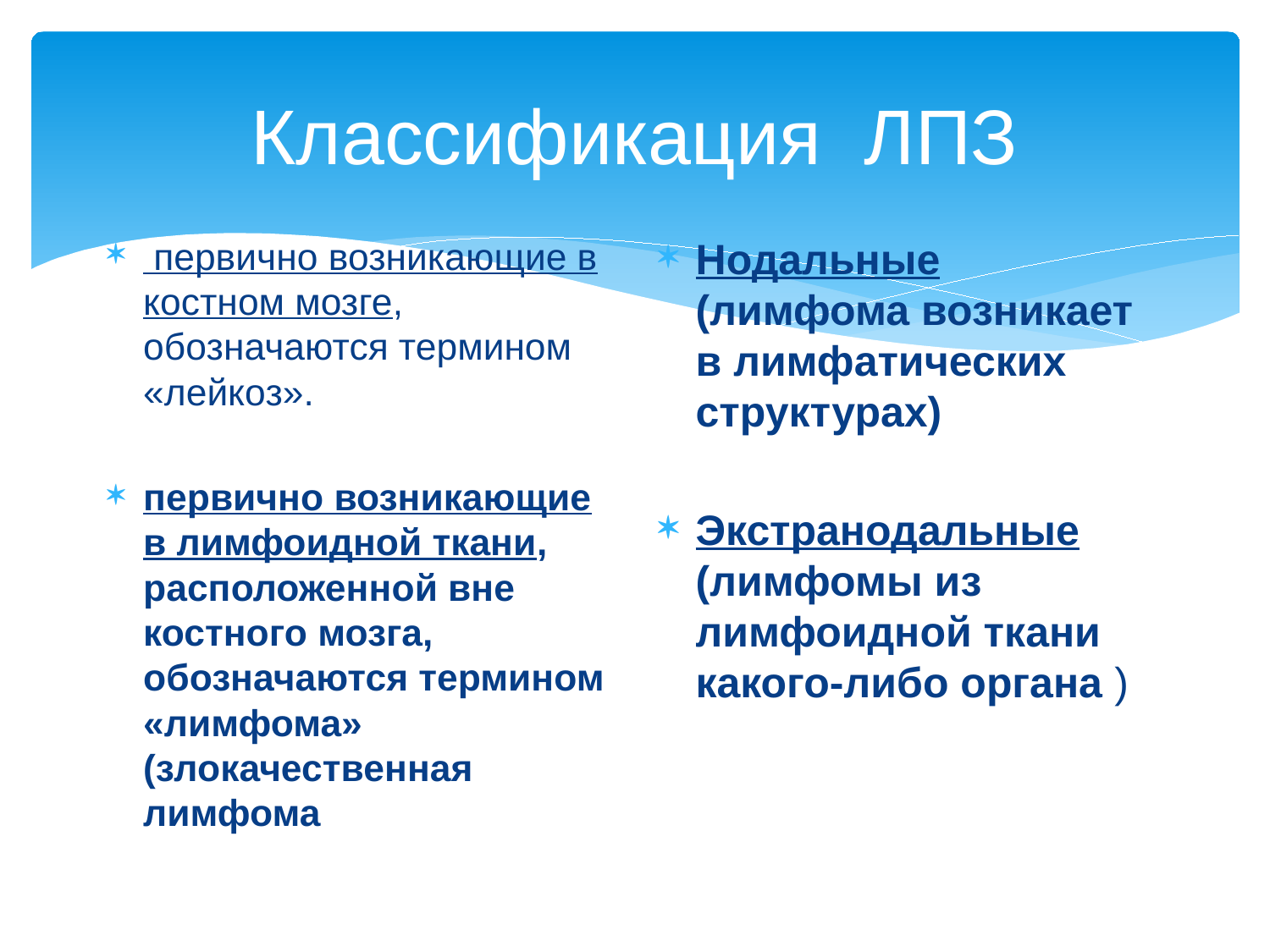

# Классификация  ЛПЗ
 первично возникающие в костном мозге, обозначаются термином «лейкоз».

первично возникающие в лимфоидной ткани, расположенной вне костного мозга, обозначаются термином «лимфома» (злокачественная лимфома
Нодальные (лимфома возникает в лимфатических структурах)

Экстранодальные (лимфомы из лимфоидной ткани какого-либо органа )